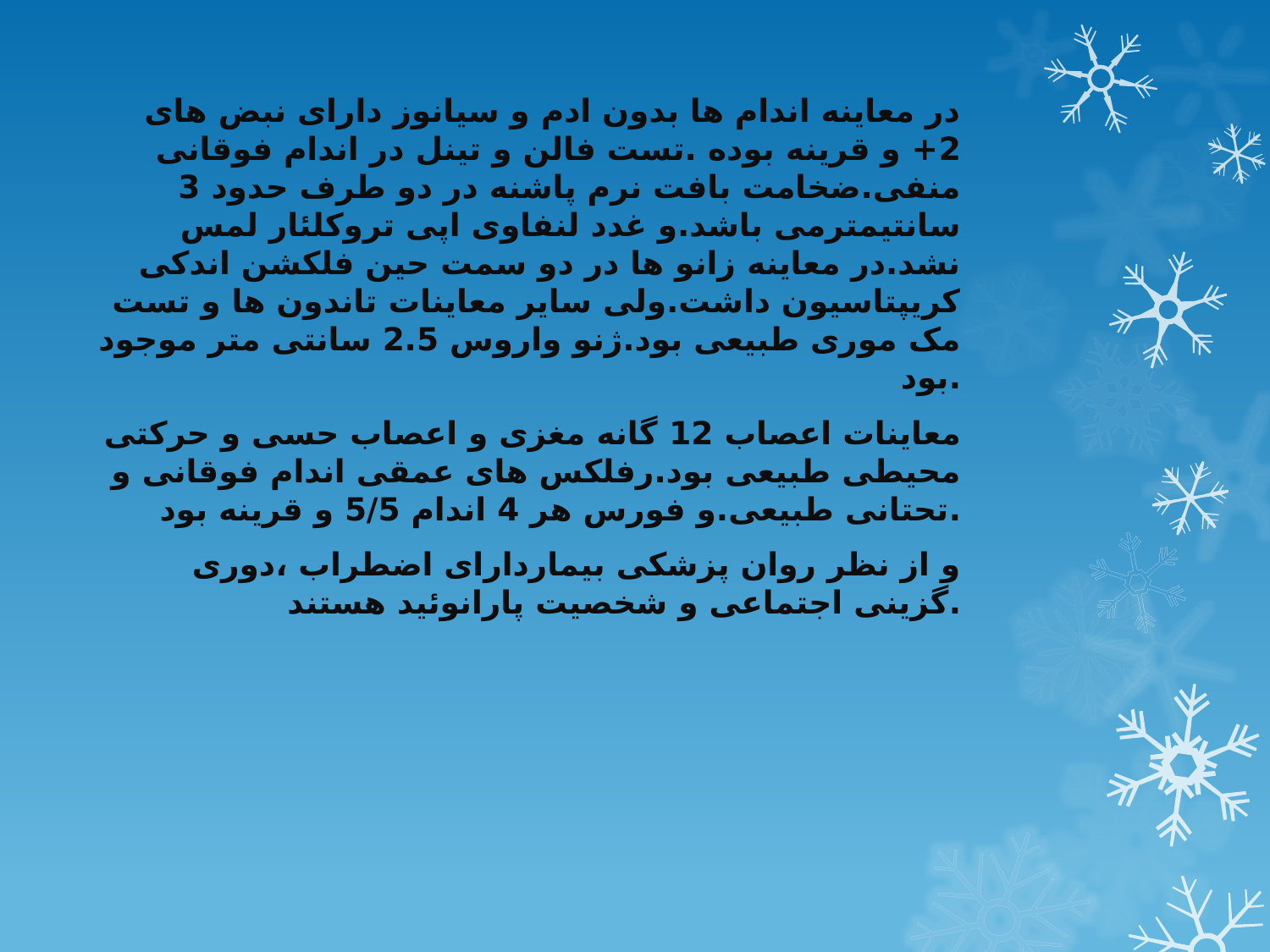

در معاینه اندام ها بدون ادم و سیانوز دارای نبض های 2+ و قرینه بوده .تست فالن و تینل در اندام فوقانی منفی.ضخامت بافت نرم پاشنه در دو طرف حدود 3 سانتیمترمی باشد.و غدد لنفاوی اپی تروکلئار لمس نشد.در معاینه زانو ها در دو سمت حین فلکشن اندکی کریپتاسیون داشت.ولی سایر معاینات تاندون ها و تست مک موری طبیعی بود.ژنو واروس 2.5 سانتی متر موجود بود.
معاینات اعصاب 12 گانه مغزی و اعصاب حسی و حرکتی محیطی طبیعی بود.رفلکس های عمقی اندام فوقانی و تحتانی طبیعی.و فورس هر 4 اندام 5/5 و قرینه بود.
و از نظر روان پزشکی بیماردارای اضطراب ،دوری گزینی اجتماعی و شخصیت پارانوئید هستند.